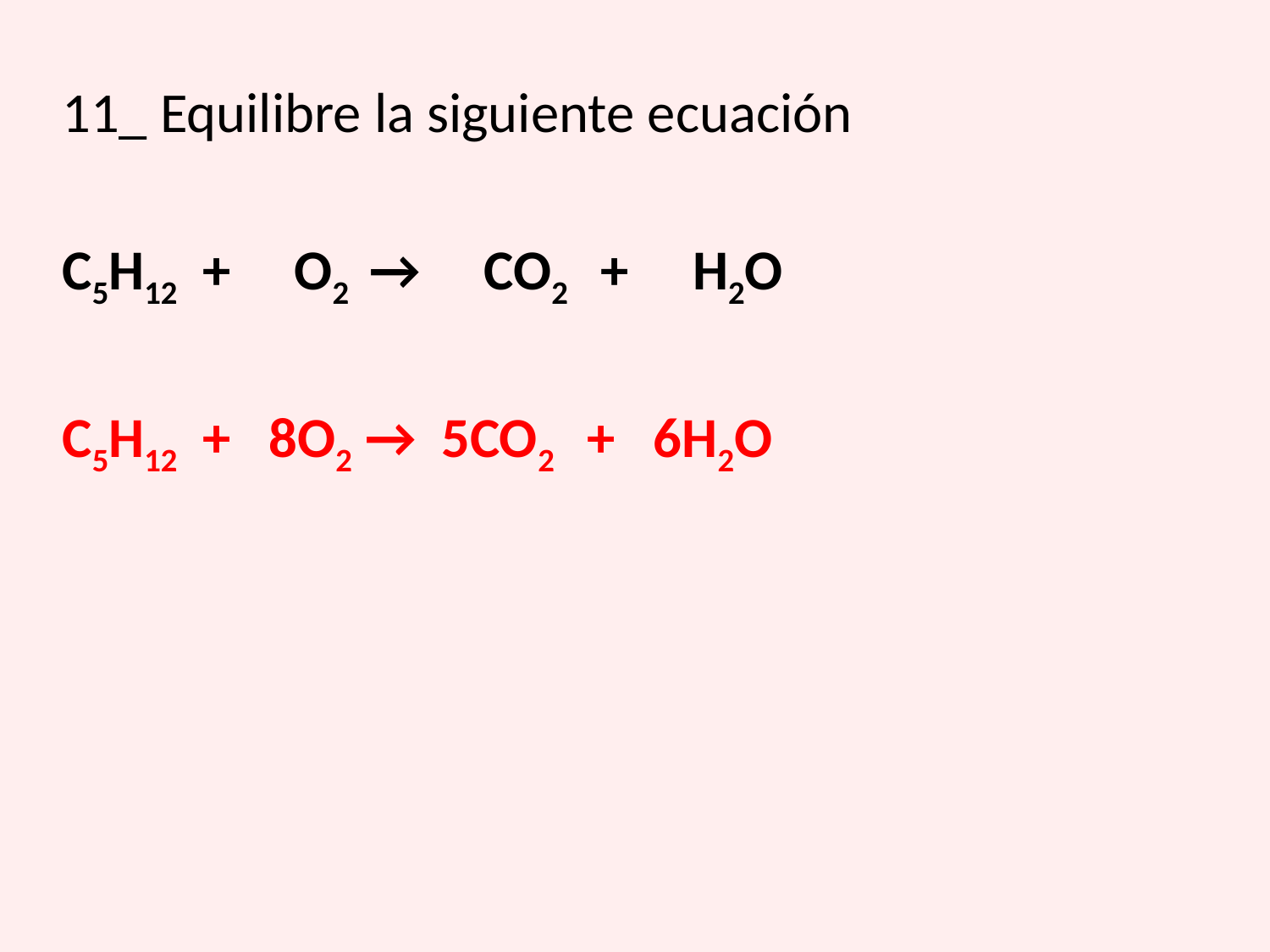

11_ Equilibre la siguiente ecuación

C5H12  +     O2  →     CO2   +     H2O

C5H12  +   8O2 →  5CO2   +   6H2O